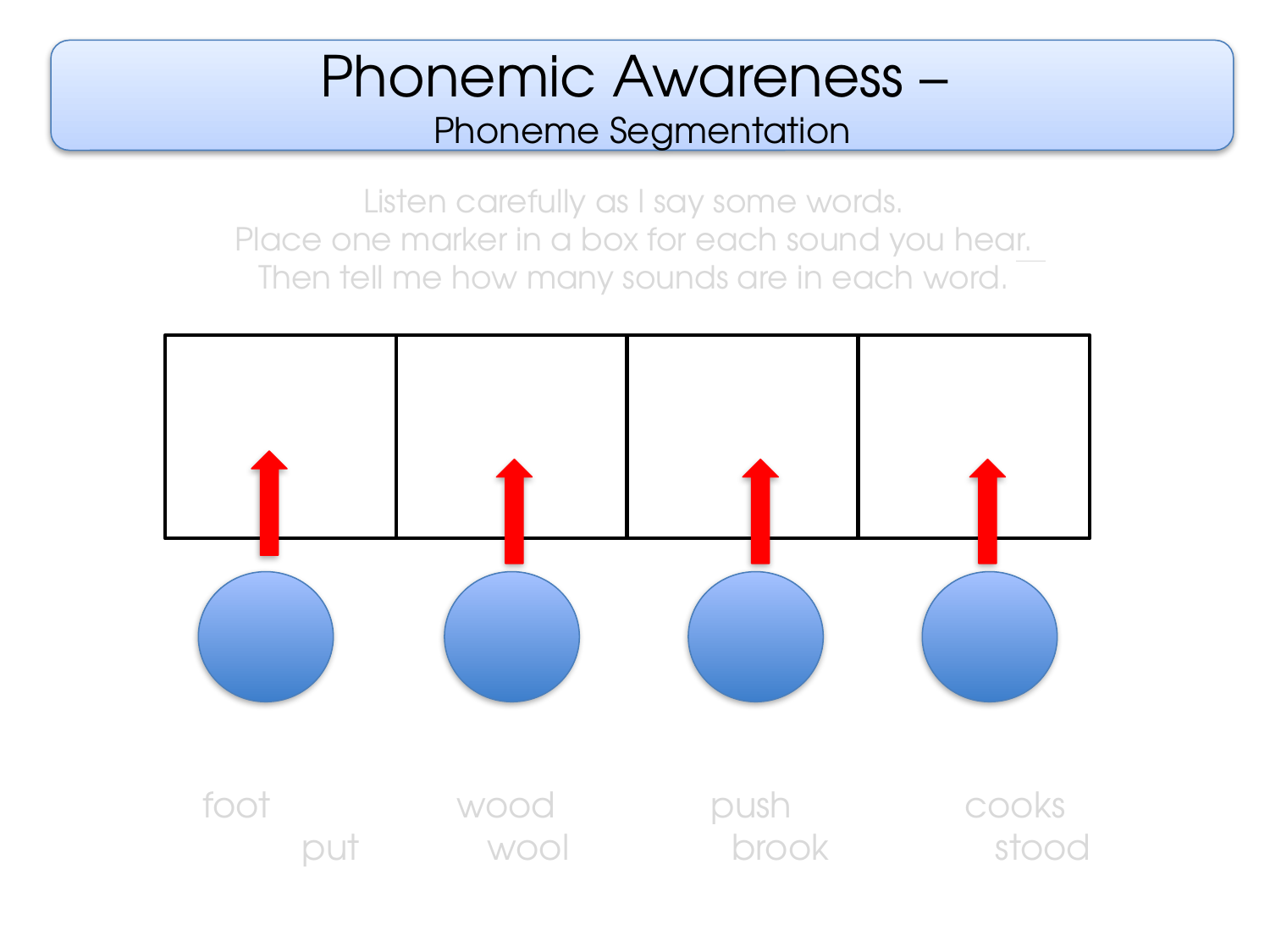

Phonemic Awareness –
Phoneme Segmentation
Listen carefully as I say some words.
Place one marker in a box for each sound you hear.
Then tell me how many sounds are in each word.

foot		wood		push		cooks
  put	        wool	       brook	        stood